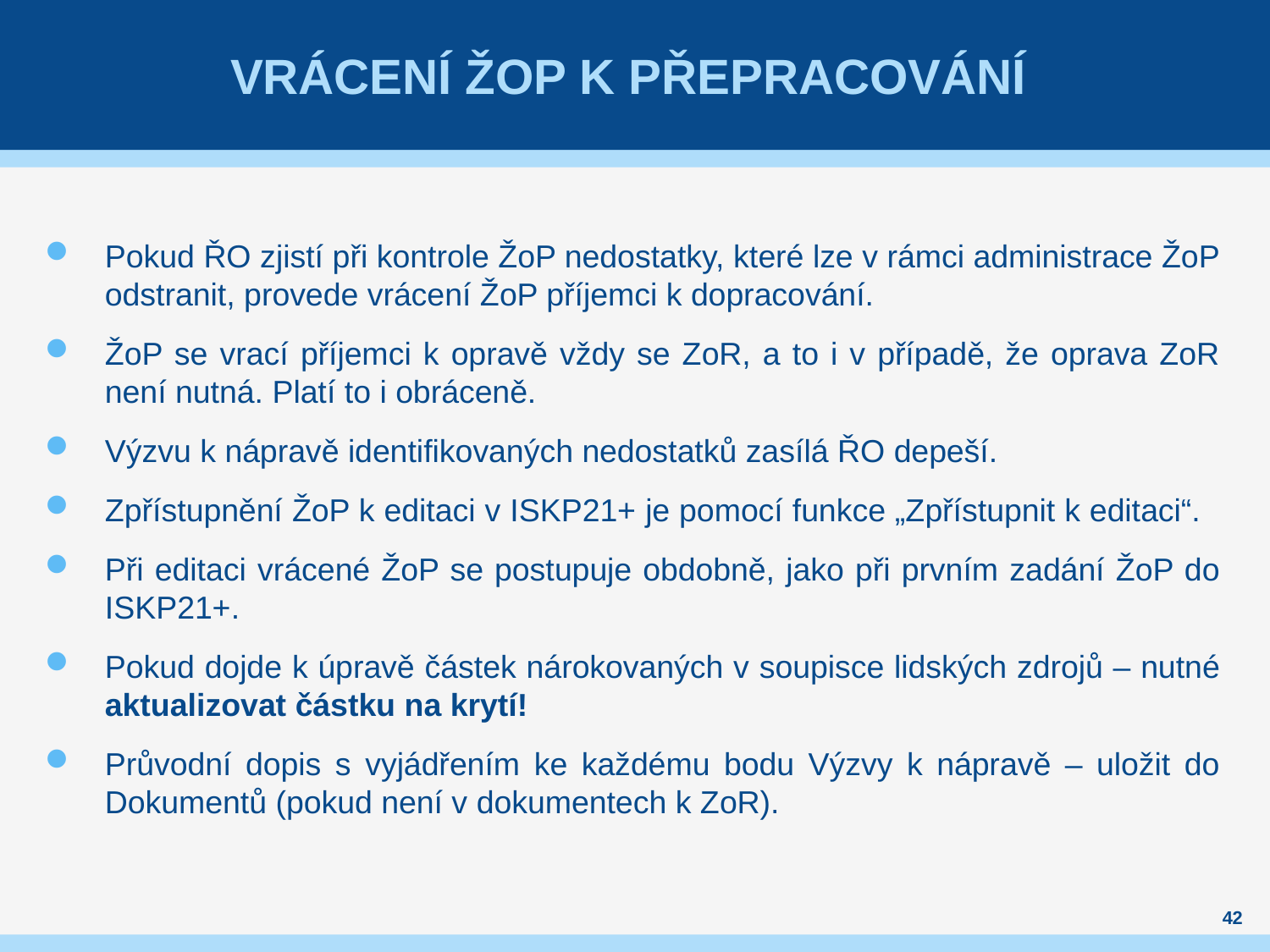

# vrácení ŽoP k přepracování
Pokud ŘO zjistí při kontrole ŽoP nedostatky, které lze v rámci administrace ŽoP odstranit, provede vrácení ŽoP příjemci k dopracování.
ŽoP se vrací příjemci k opravě vždy se ZoR, a to i v případě, že oprava ZoR není nutná. Platí to i obráceně.
Výzvu k nápravě identifikovaných nedostatků zasílá ŘO depeší.
Zpřístupnění ŽoP k editaci v ISKP21+ je pomocí funkce „Zpřístupnit k editaci“.
Při editaci vrácené ŽoP se postupuje obdobně, jako při prvním zadání ŽoP do ISKP21+.
Pokud dojde k úpravě částek nárokovaných v soupisce lidských zdrojů – nutné aktualizovat částku na krytí!
Průvodní dopis s vyjádřením ke každému bodu Výzvy k nápravě – uložit do Dokumentů (pokud není v dokumentech k ZoR).

42